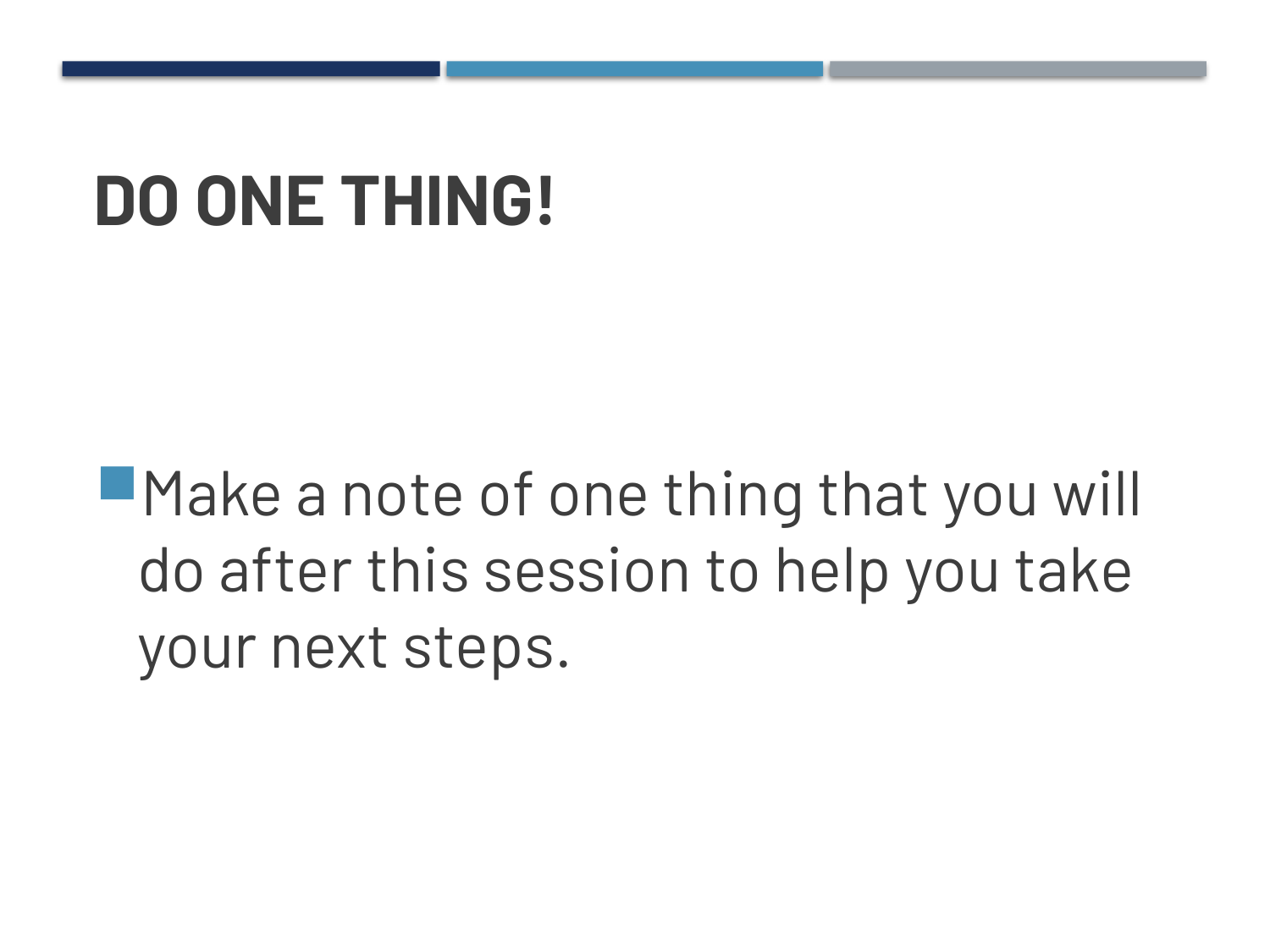

# Do ONE THING!
Make a note of one thing that you will do after this session to help you take your next steps.